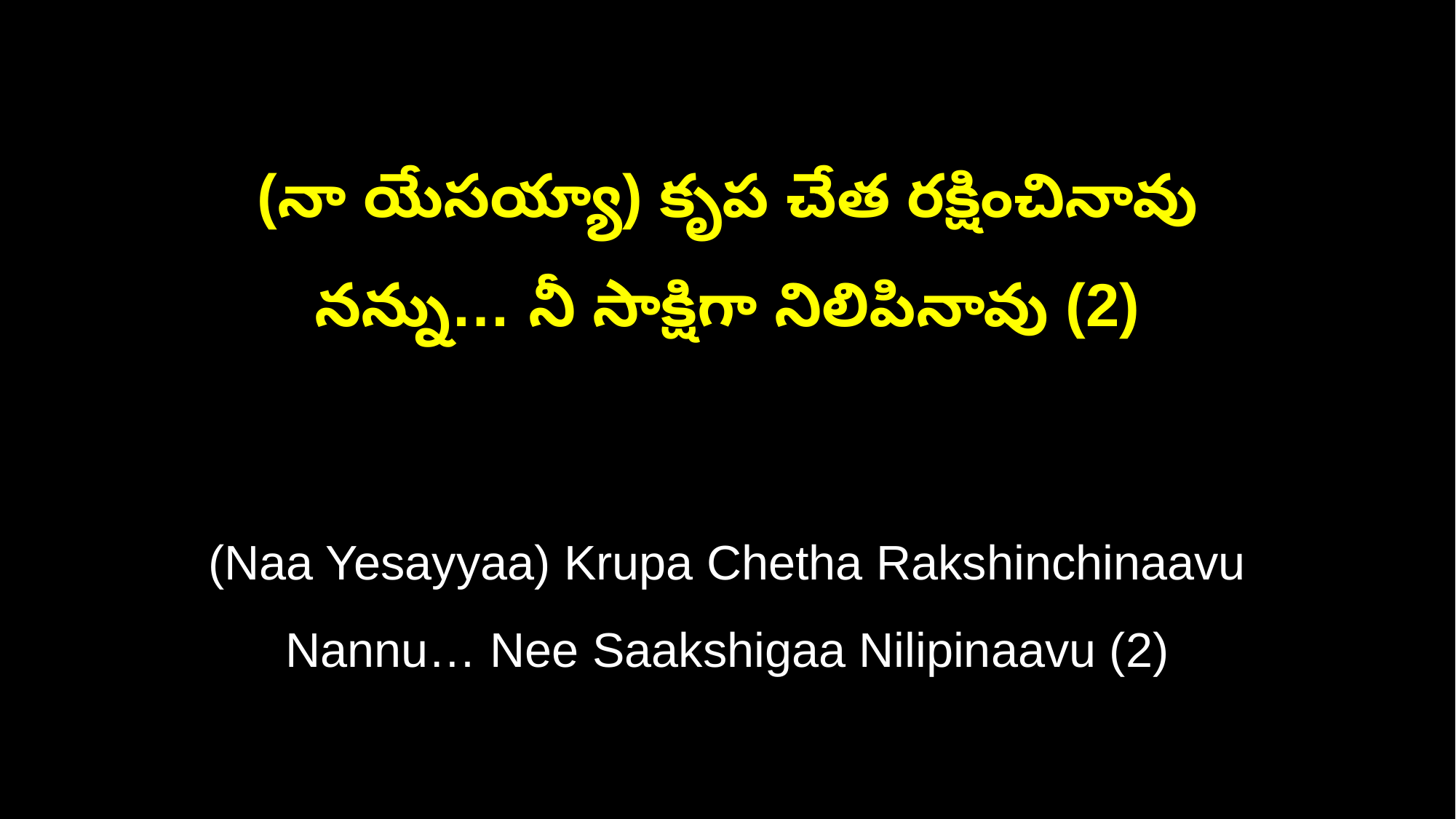

(నా యేసయ్యా) కృప చేత రక్షించినావు
నన్ను… నీ సాక్షిగా నిలిపినావు (2)
(Naa Yesayyaa) Krupa Chetha Rakshinchinaavu
Nannu… Nee Saakshigaa Nilipinaavu (2)